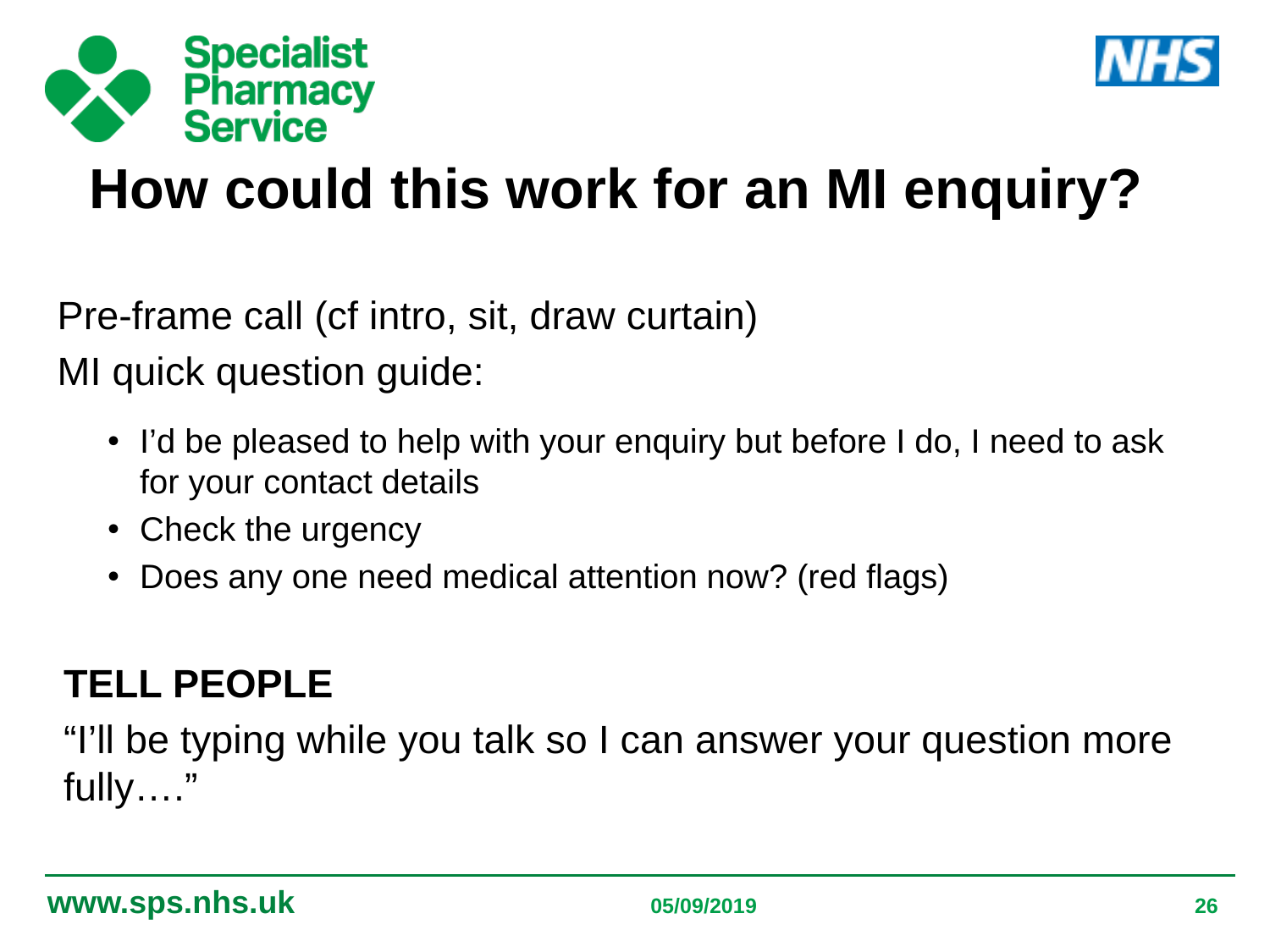

How could this work for an MI enquiry?

Pre-frame call (cf intro, sit, draw curtain)
MI quick question guide:

I’d be pleased to help with your enquiry but before I do, I need to ask for your contact details
Check the urgency
Does any one need medical attention now? (red flags)

TELL PEOPLE
“I’ll be typing while you talk so I can answer your question more fully….”

05/09/2019
26